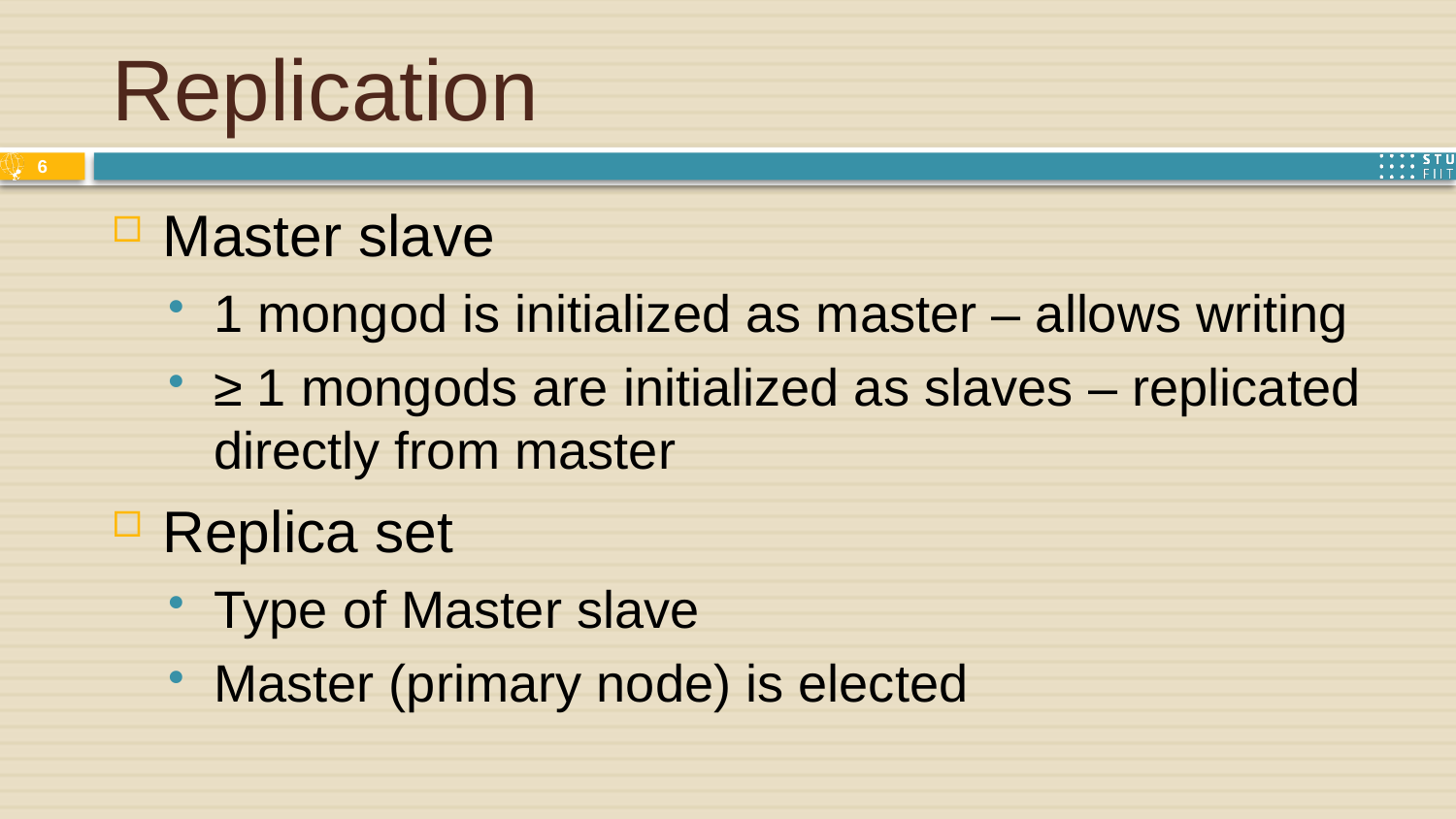

# Replication
6
Master slave
1 mongod is initialized as master – allows writing
≥ 1 mongods are initialized as slaves – replicated directly from master
Replica set
Type of Master slave
Master (primary node) is elected